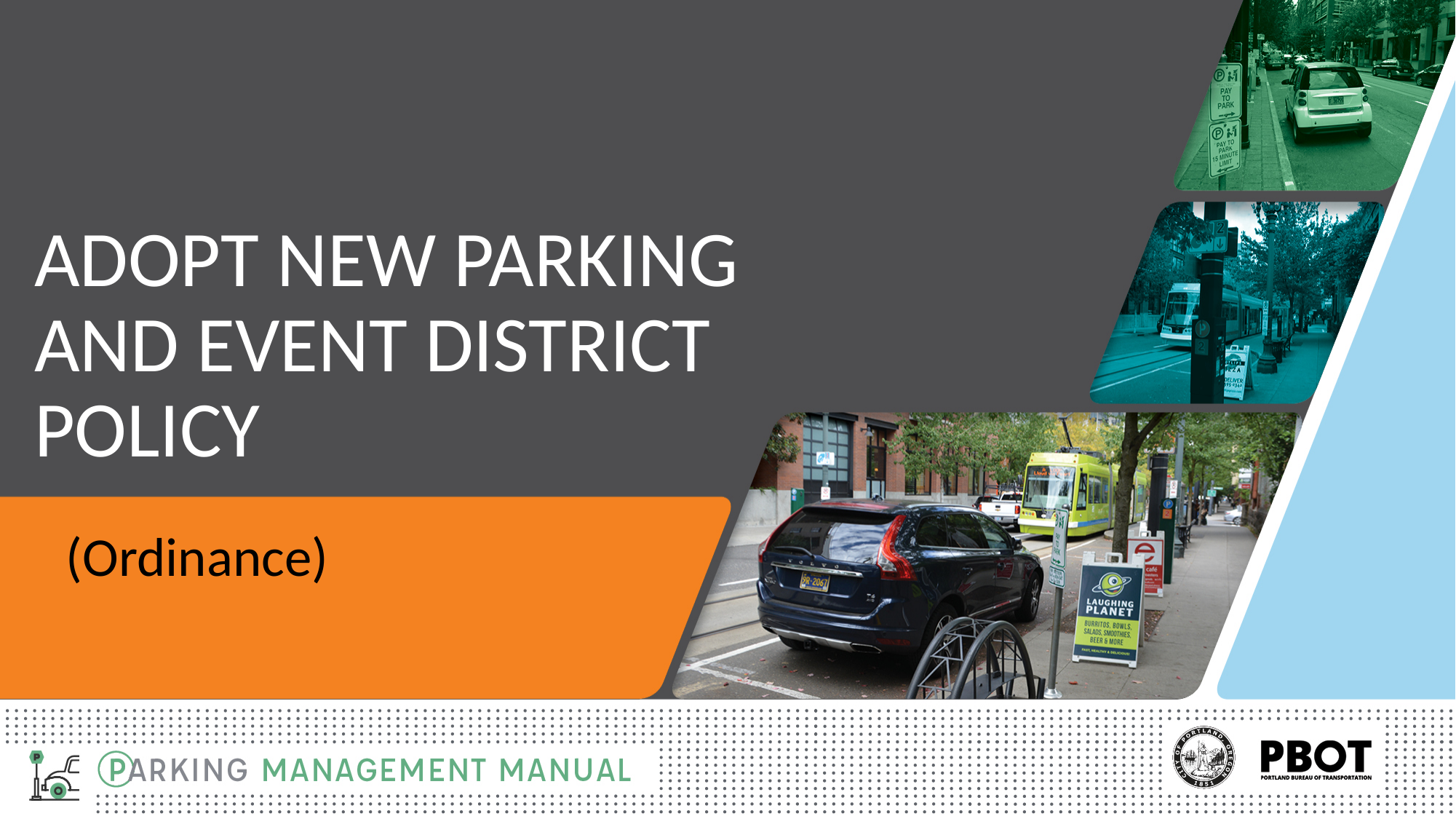

# Adopt new parking and event district policy
(Ordinance)